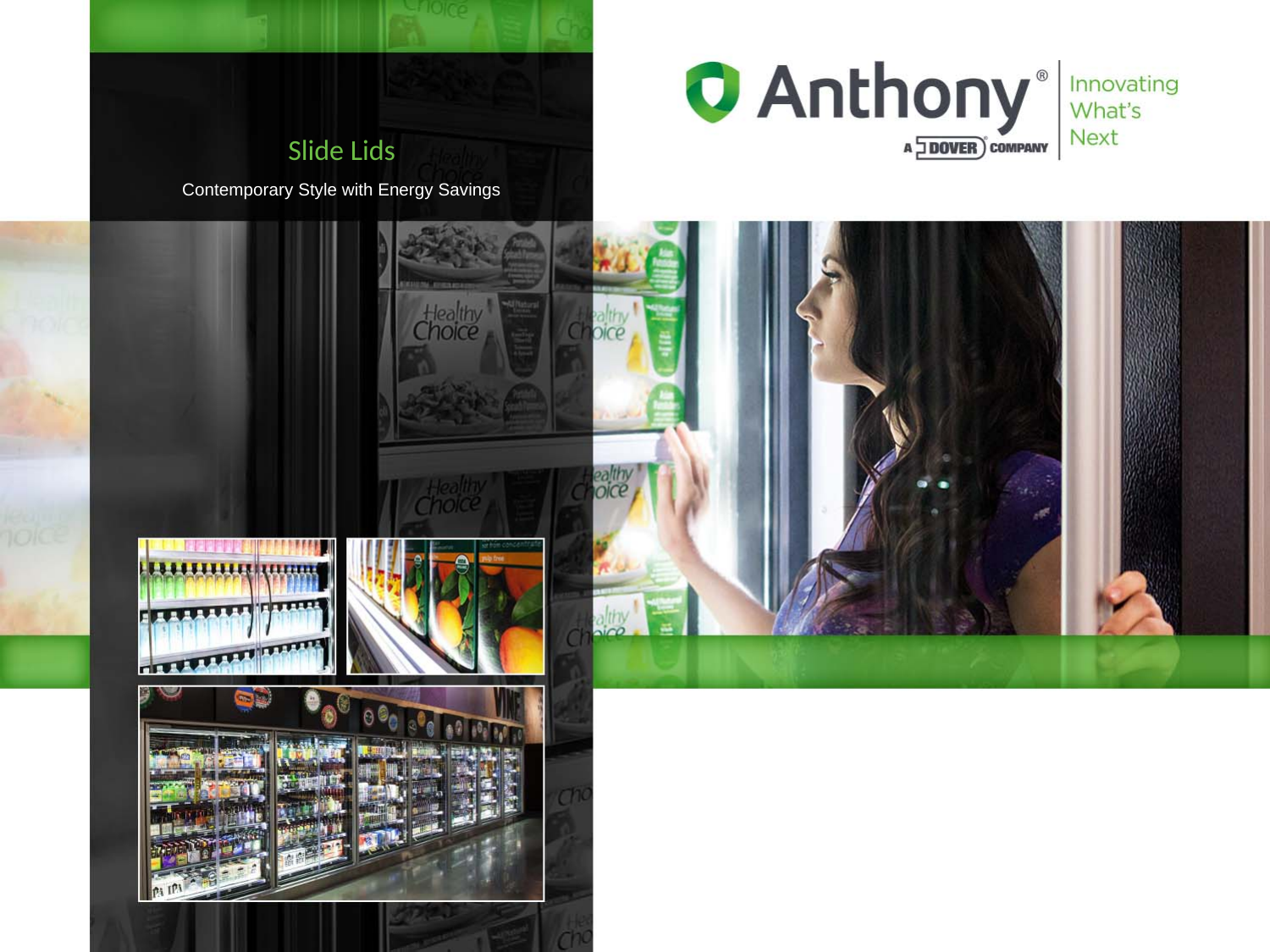

Slide Lids
Contemporary Style with Energy Savings